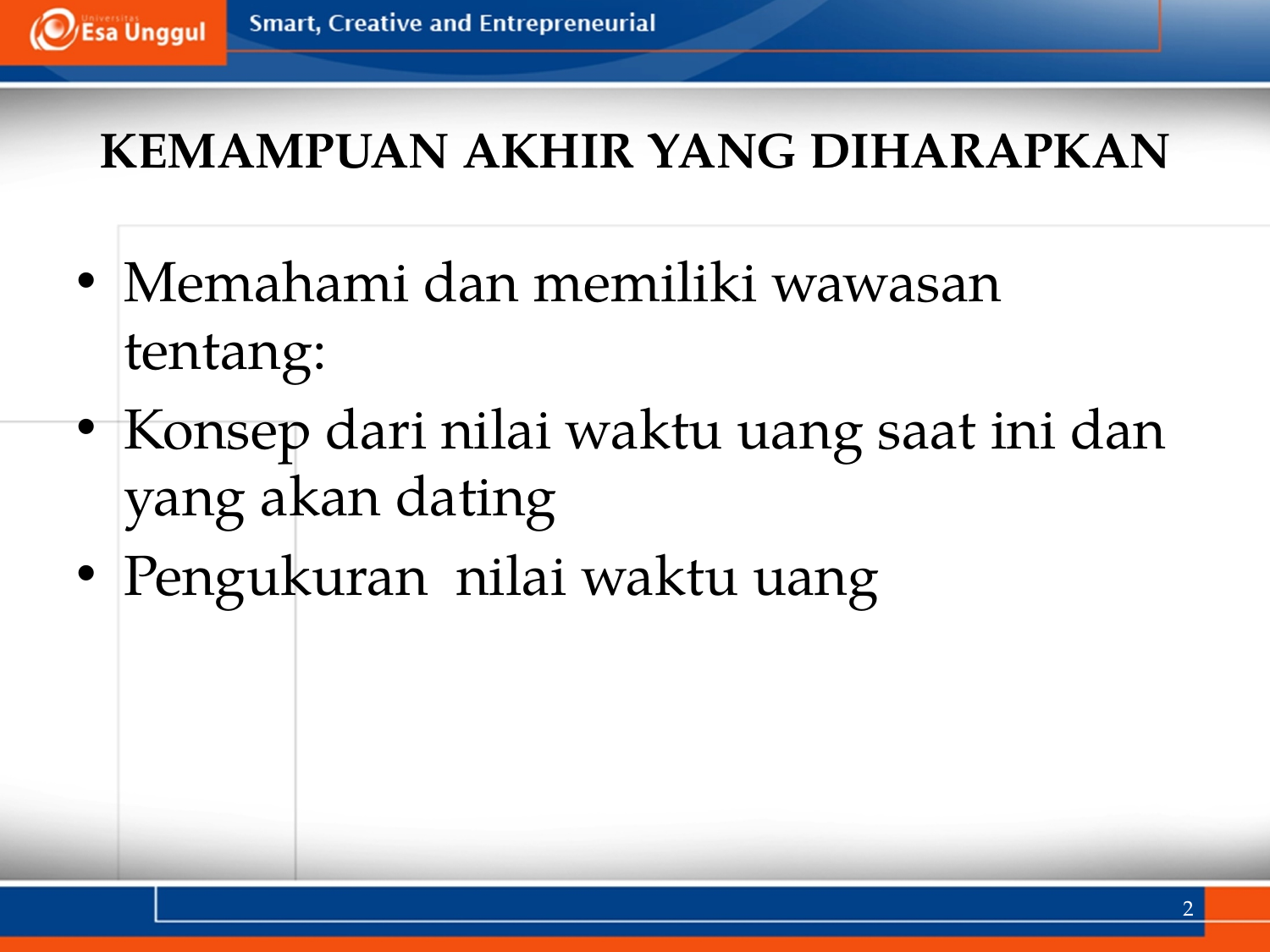

# KEMAMPUAN AKHIR YANG DIHARAPKAN
Memahami dan memiliki wawasan tentang:
Konsep dari nilai waktu uang saat ini dan yang akan dating
Pengukuran  nilai waktu uang
2